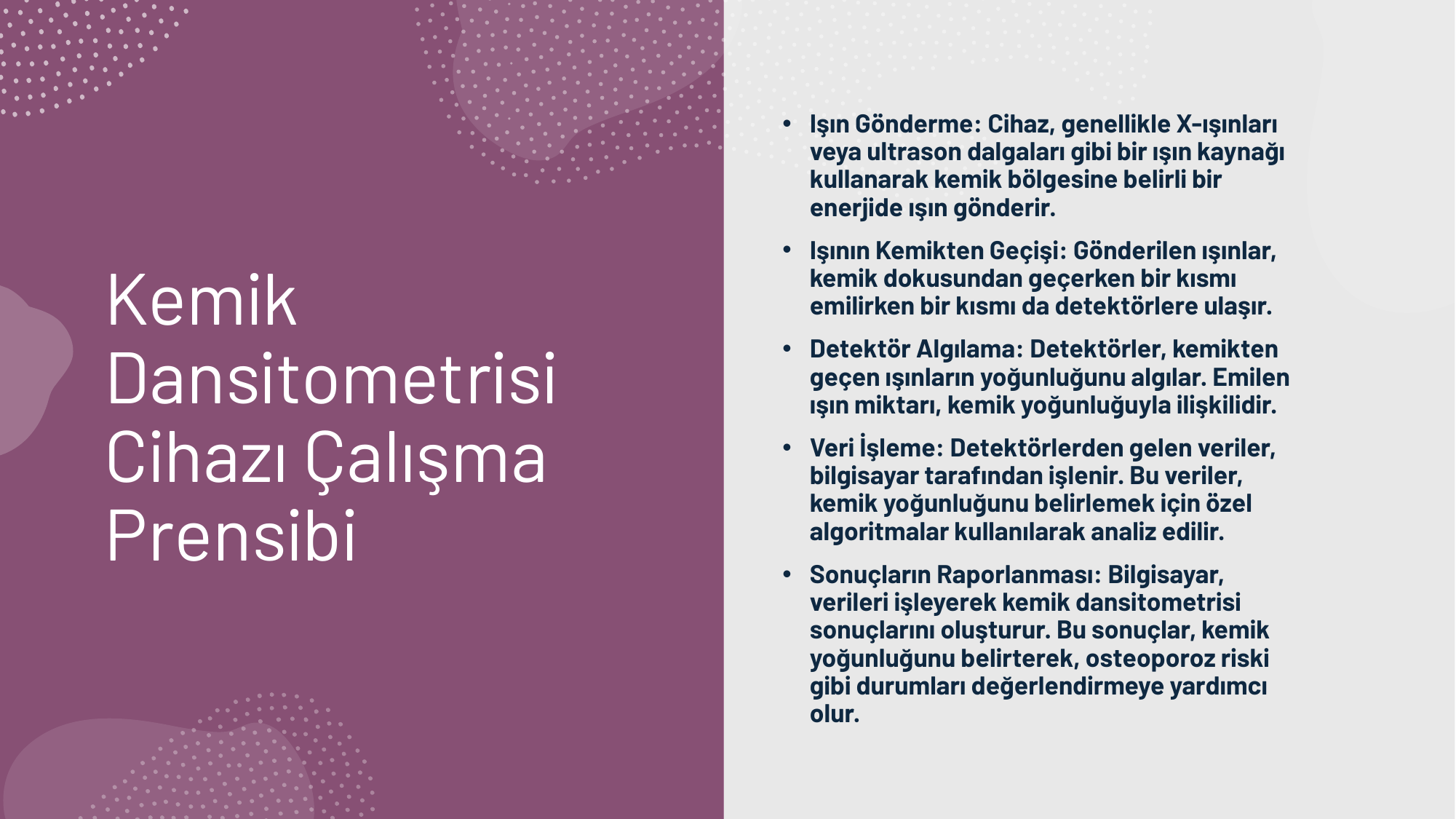

Işın Gönderme: Cihaz, genellikle X-ışınları veya ultrason dalgaları gibi bir ışın kaynağı kullanarak kemik bölgesine belirli bir enerjide ışın gönderir.
Işının Kemikten Geçişi: Gönderilen ışınlar, kemik dokusundan geçerken bir kısmı emilirken bir kısmı da detektörlere ulaşır.
Detektör Algılama: Detektörler, kemikten geçen ışınların yoğunluğunu algılar. Emilen ışın miktarı, kemik yoğunluğuyla ilişkilidir.
Veri İşleme: Detektörlerden gelen veriler, bilgisayar tarafından işlenir. Bu veriler, kemik yoğunluğunu belirlemek için özel algoritmalar kullanılarak analiz edilir.
Sonuçların Raporlanması: Bilgisayar, verileri işleyerek kemik dansitometrisi sonuçlarını oluşturur. Bu sonuçlar, kemik yoğunluğunu belirterek, osteoporoz riski gibi durumları değerlendirmeye yardımcı olur.
# Kemik Dansitometrisi Cihazı Çalışma Prensibi
5